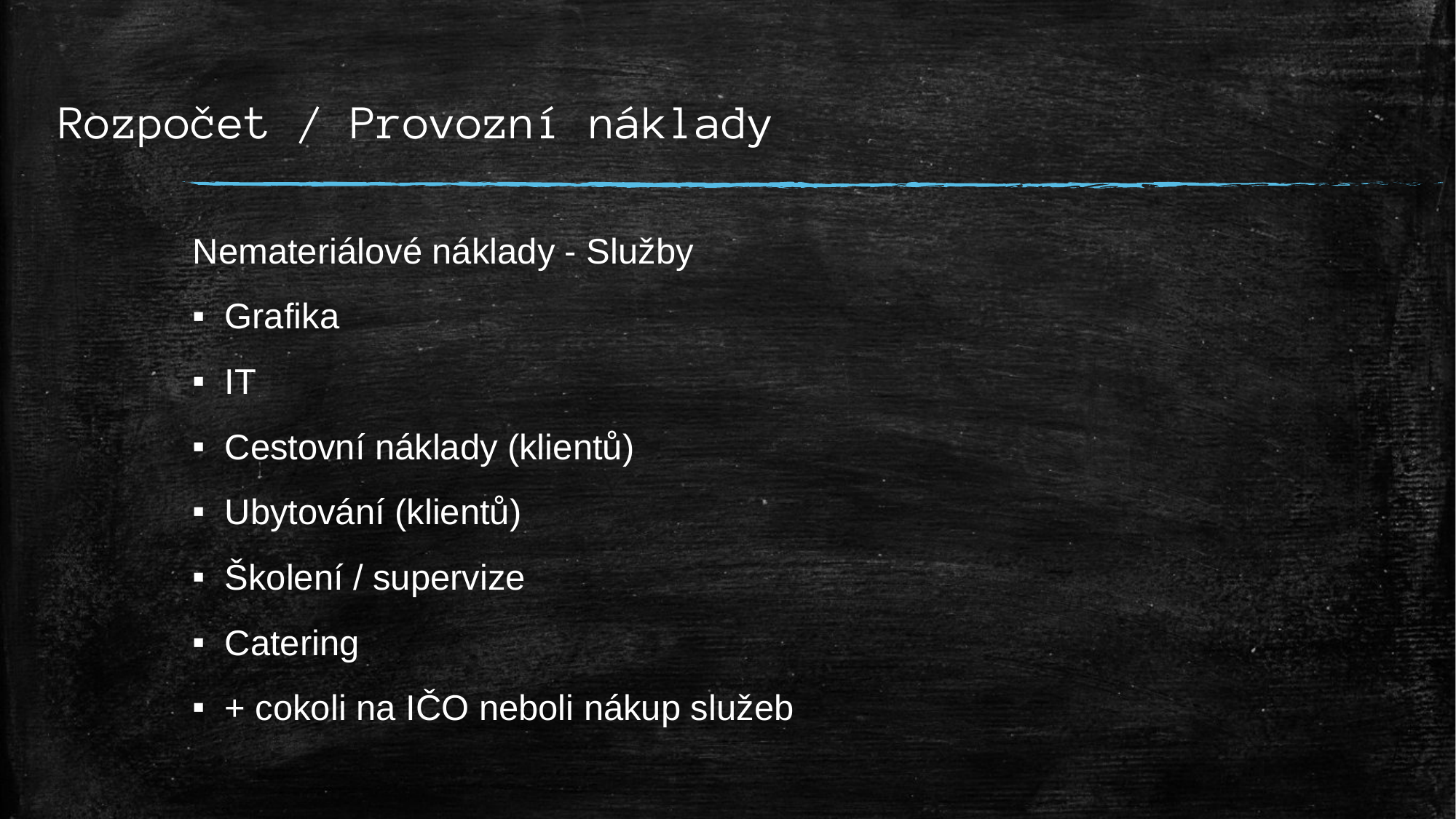

# Rozpočet / Provozní náklady
Nemateriálové náklady - Služby
Grafika
IT
Cestovní náklady (klientů)
Ubytování (klientů)
Školení / supervize
Catering
+ cokoli na IČO neboli nákup služeb